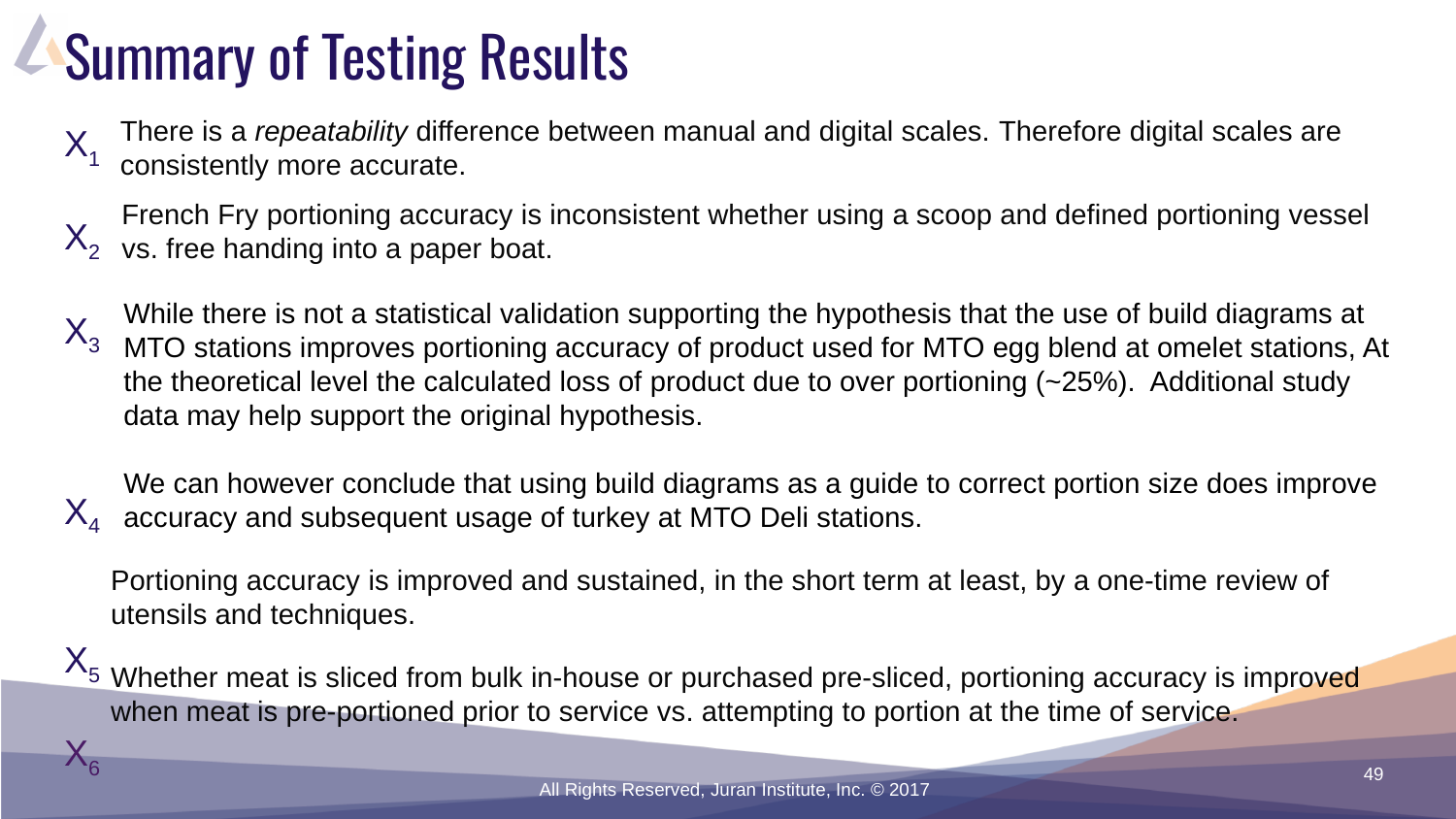

# Summary of Testing Results
X1

X2

X3

X4

X5

X6
There is a repeatability difference between manual and digital scales. Therefore digital scales are consistently more accurate.
French Fry portioning accuracy is inconsistent whether using a scoop and defined portioning vessel vs. free handing into a paper boat.
While there is not a statistical validation supporting the hypothesis that the use of build diagrams at MTO stations improves portioning accuracy of product used for MTO egg blend at omelet stations, At the theoretical level the calculated loss of product due to over portioning (~25%).  Additional study data may help support the original hypothesis.

We can however conclude that using build diagrams as a guide to correct portion size does improve accuracy and subsequent usage of turkey at MTO Deli stations.
Portioning accuracy is improved and sustained, in the short term at least, by a one-time review of utensils and techniques.
Whether meat is sliced from bulk in-house or purchased pre-sliced, portioning accuracy is improved when meat is pre-portioned prior to service vs. attempting to portion at the time of service.
49